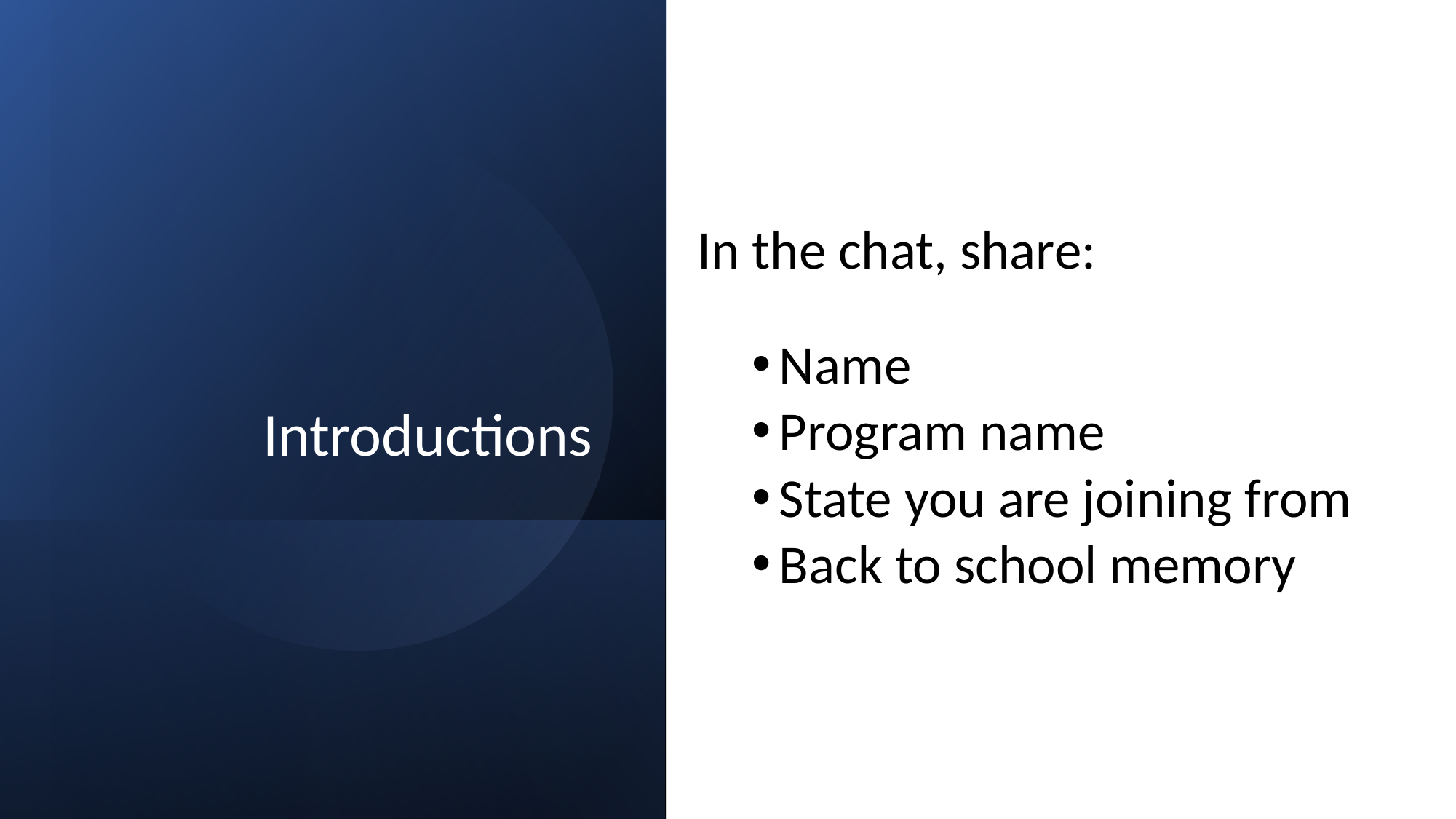

# Introductions

In the chat, share:

Name
Program name
State you are joining from
Back to school memory